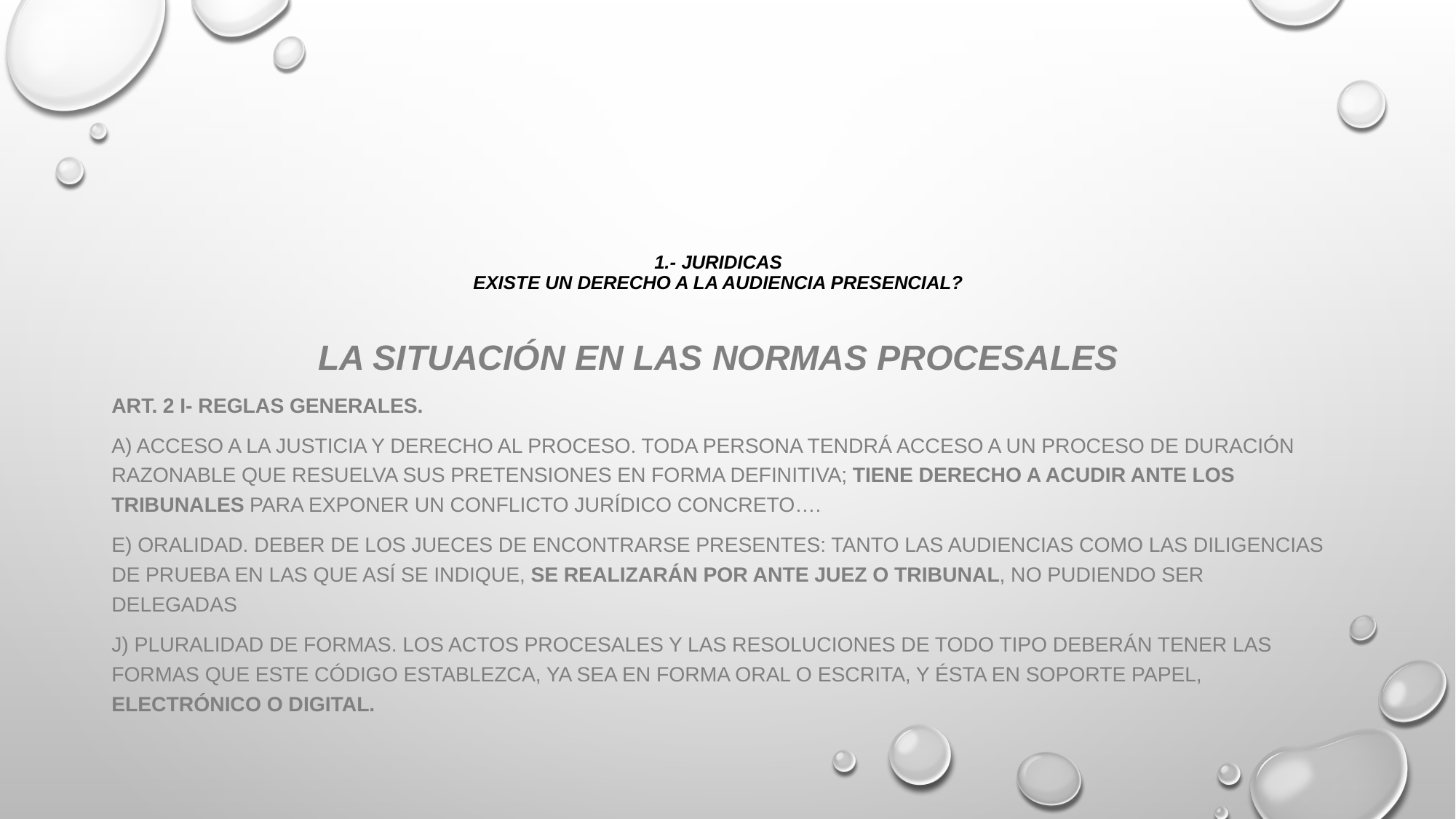

# 1.- JURIDICAS Existe un derecho a la audiencia presencial?
La situación en las normas procesales
ART. 2 I- REGLAS GENERALES.
a) ACCESO A LA JUSTICIA Y DERECHO AL PROCESO. Toda persona tendrá acceso a un proceso de duración razonable que resuelva sus pretensiones en forma definitiva; tiene derecho a acudir ante los Tribunales para exponer un conflicto jurídico concreto….
e) ORALIDAD. Deber de los jueces de encontrarse presentes: Tanto las audiencias como las diligencias de prueba en las que así se indique, se realizarán por ante Juez o Tribunal, no pudiendo ser delegadas
j) PLURALIDAD DE FORMAS. Los actos procesales y las resoluciones de todo tipo deberán tener las formas que este Código establezca, ya sea en forma oral o escrita, y ésta en soporte papel, electrónico o digital.